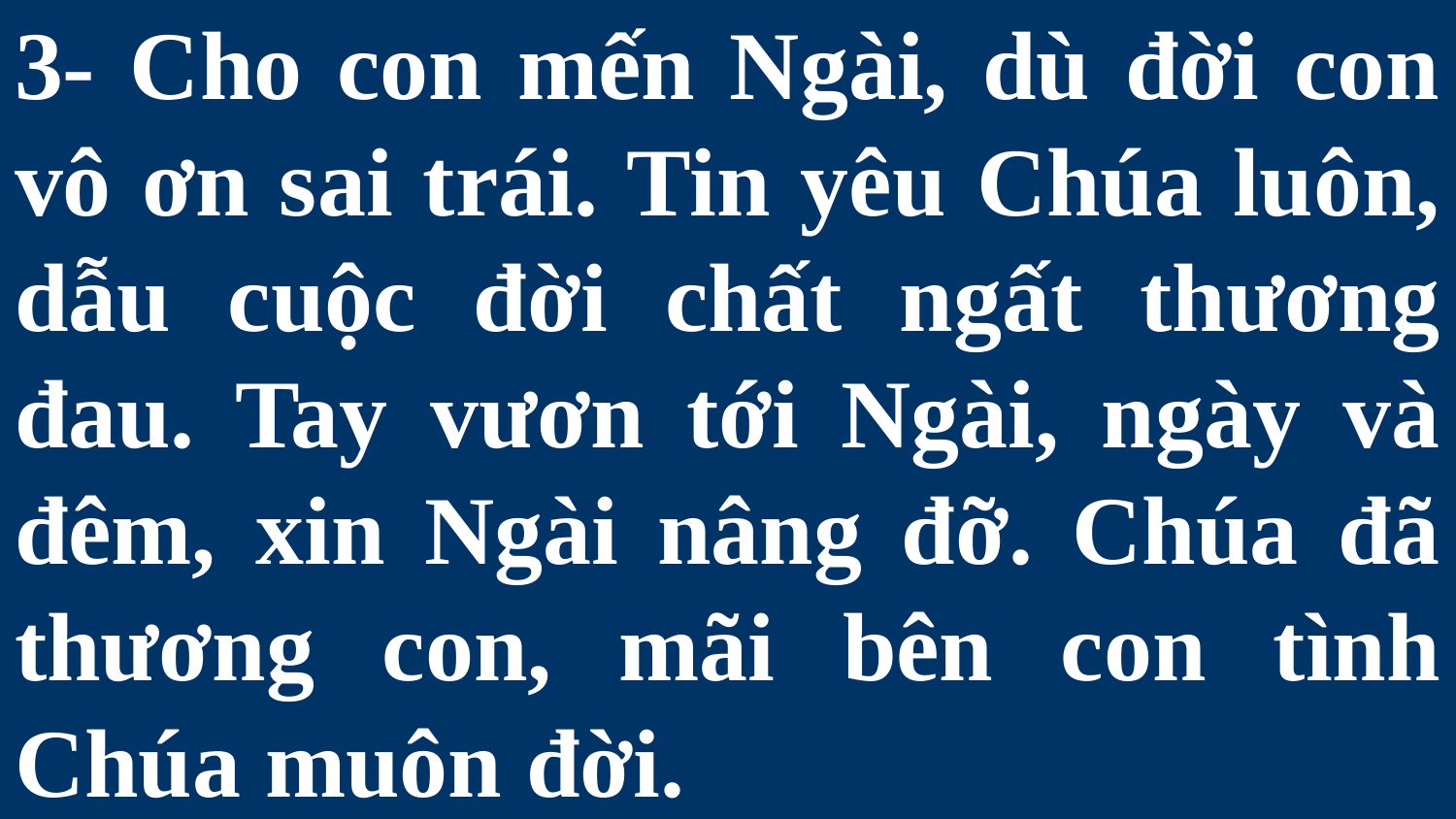

# 3- Cho con mến Ngài, dù đời con vô ơn sai trái. Tin yêu Chúa luôn, dẫu cuộc đời chất ngất thương đau. Tay vươn tới Ngài, ngày và đêm, xin Ngài nâng đỡ. Chúa đã thương con, mãi bên con tình Chúa muôn đời.